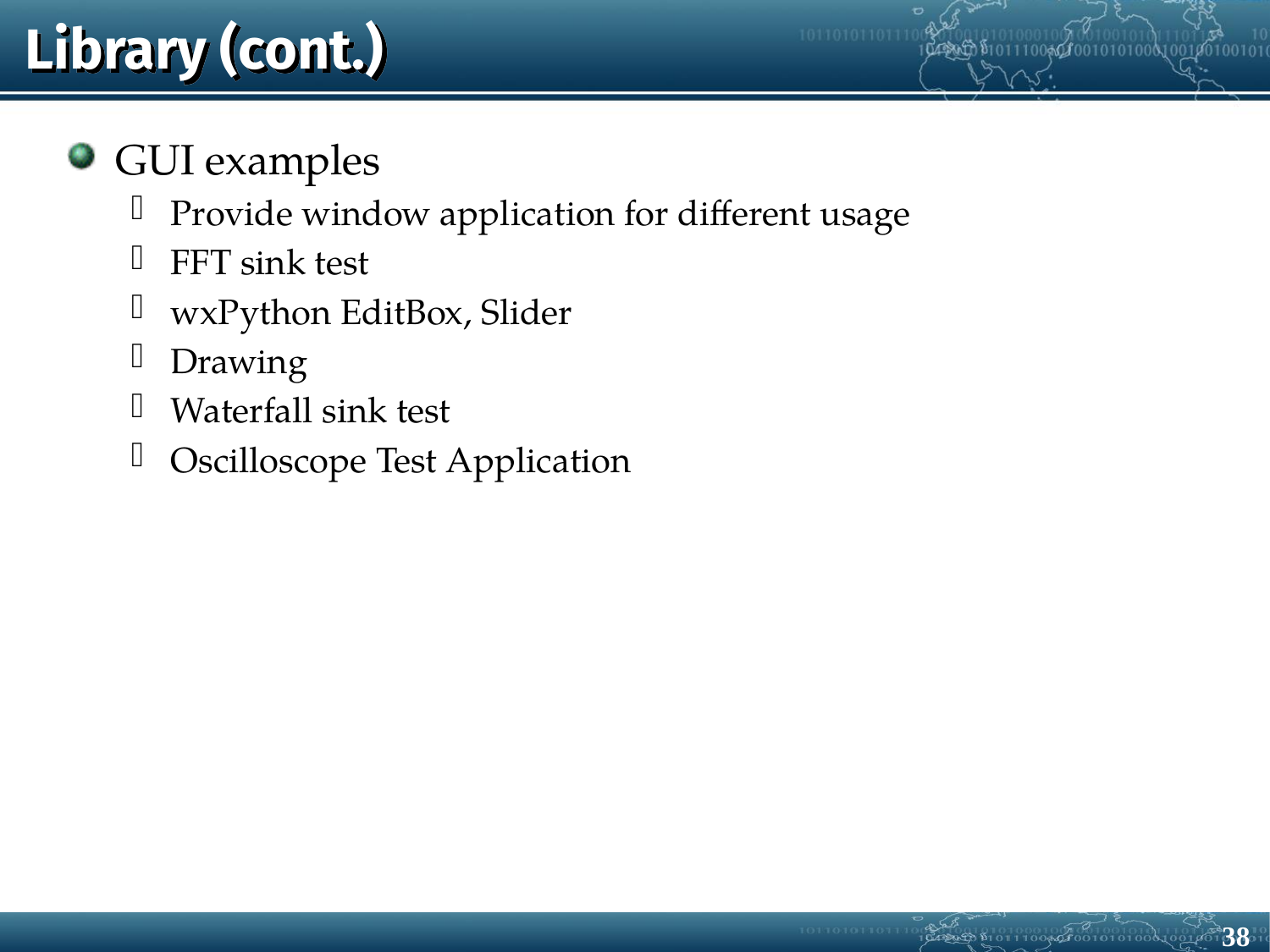

# Library (cont.)
GUI examples
Provide window application for different usage
FFT sink test
wxPython EditBox, Slider
Drawing
Waterfall sink test
Oscilloscope Test Application